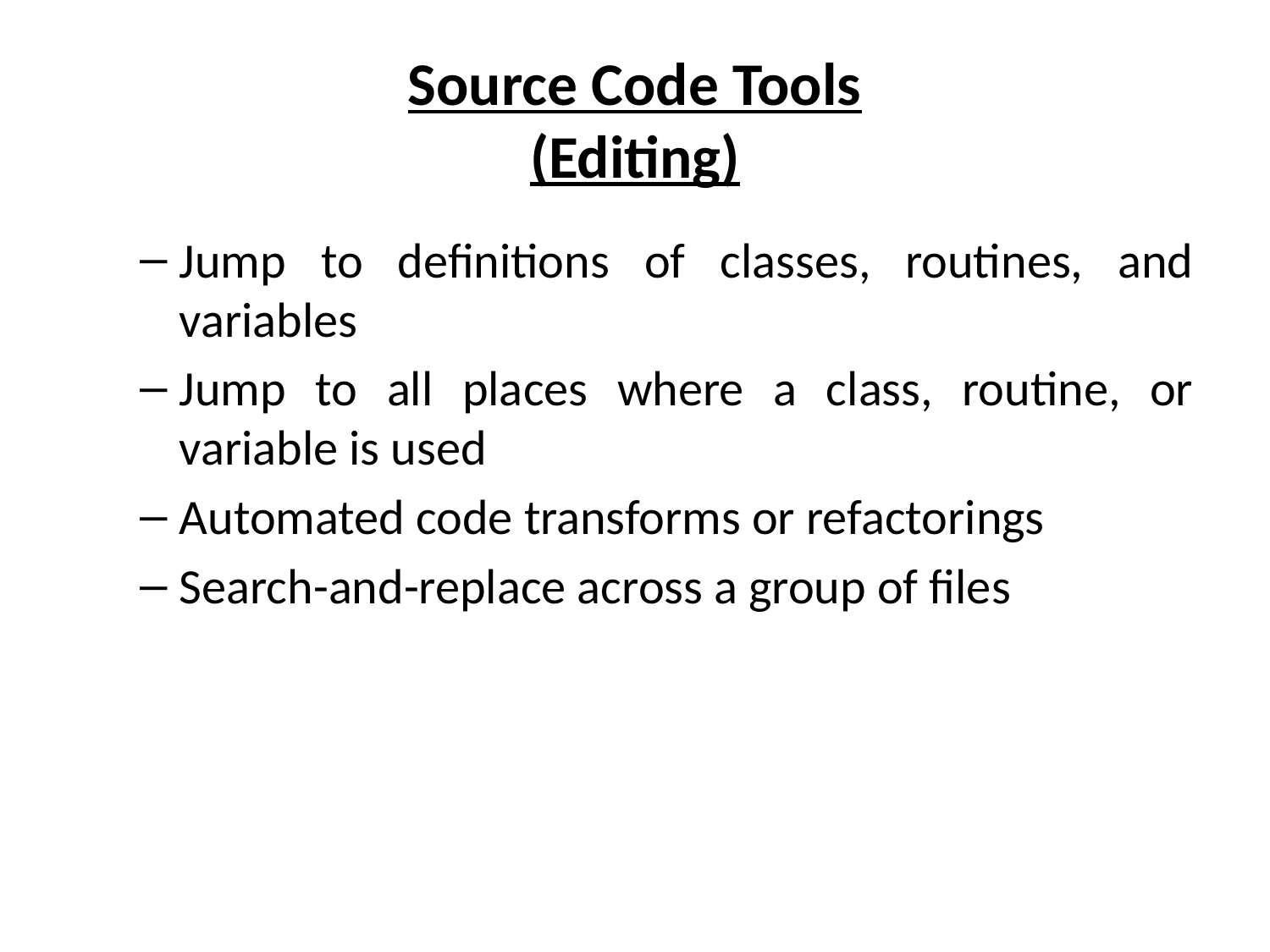

# Source Code Tools (Editing)
Jump to definitions of classes, routines, and variables
Jump to all places where a class, routine, or variable is used
Automated code transforms or refactorings
Search-and-replace across a group of files